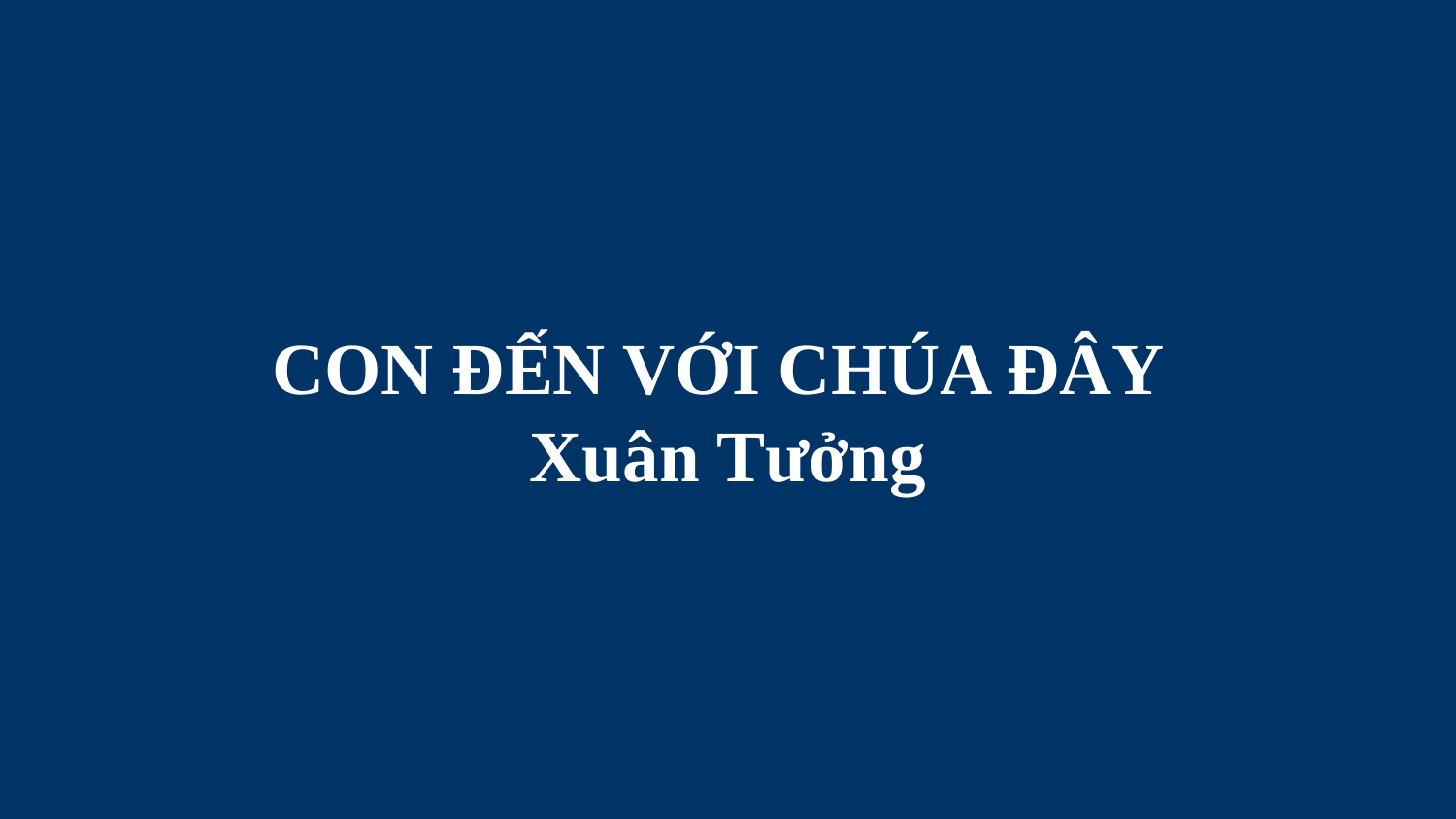

# CON ĐẾN VỚI CHÚA ĐÂY Xuân Tưởng